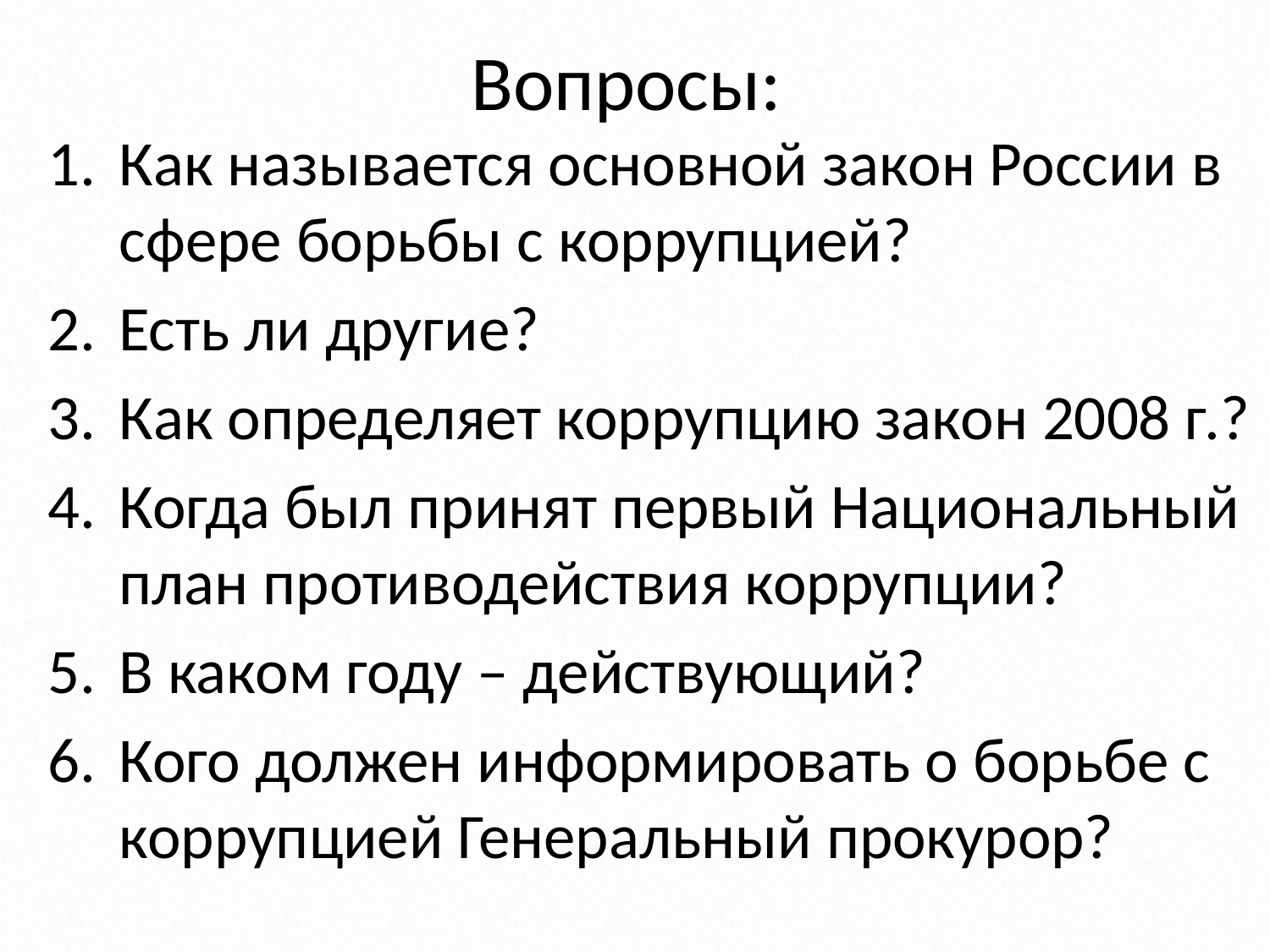

# Вопросы:
Как называется основной закон России в сфере борьбы с коррупцией?
Есть ли другие?
Как определяет коррупцию закон 2008 г.?
Когда был принят первый Национальный план противодействия коррупции?
В каком году – действующий?
Кого должен информировать о борьбе с коррупцией Генеральный прокурор?